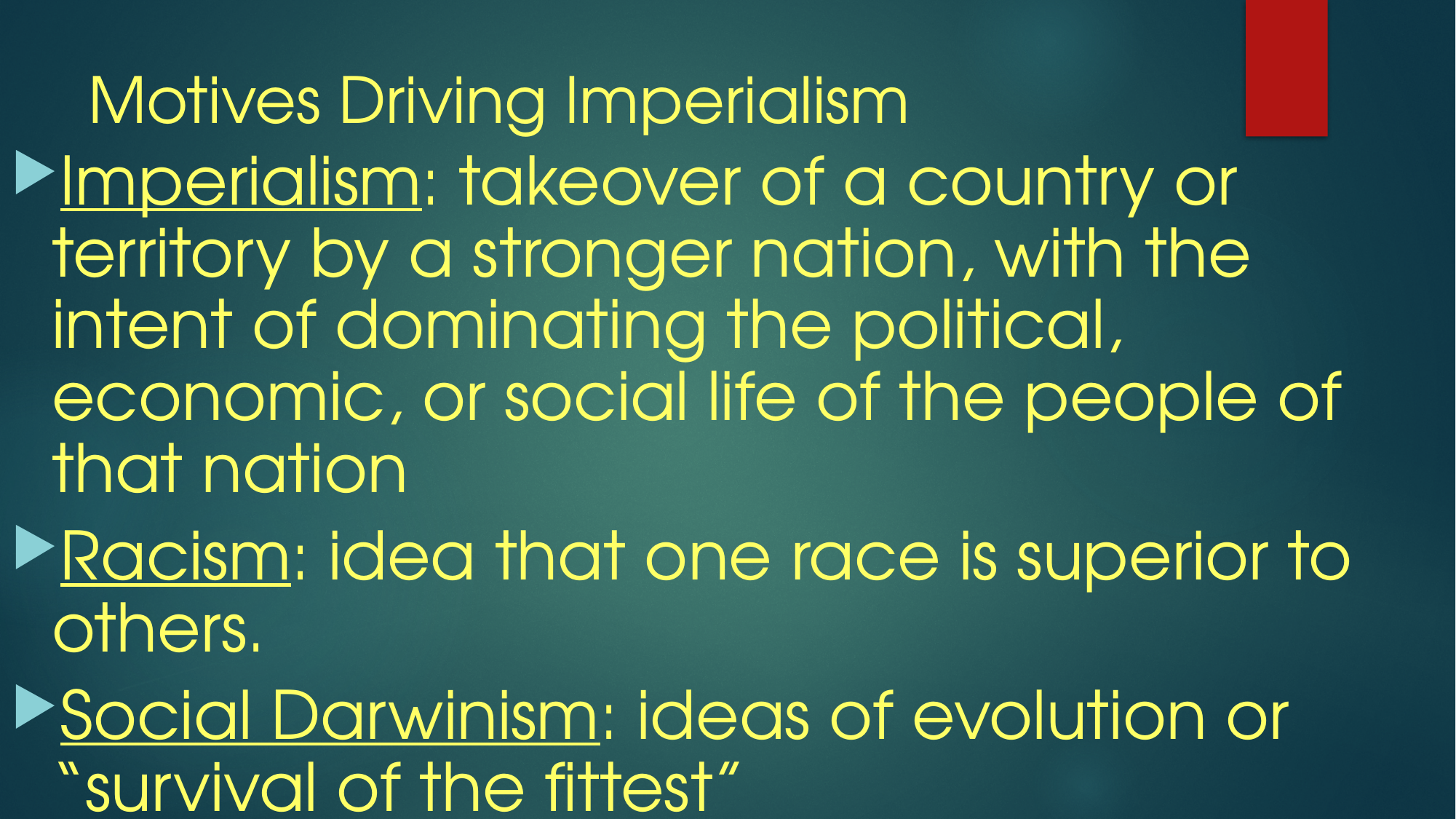

# Motives Driving Imperialism
Imperialism: takeover of a country or territory by a stronger nation, with the intent of dominating the political, economic, or social life of the people of that nation
Racism: idea that one race is superior to others.
Social Darwinism: ideas of evolution or  “survival of the fittest”